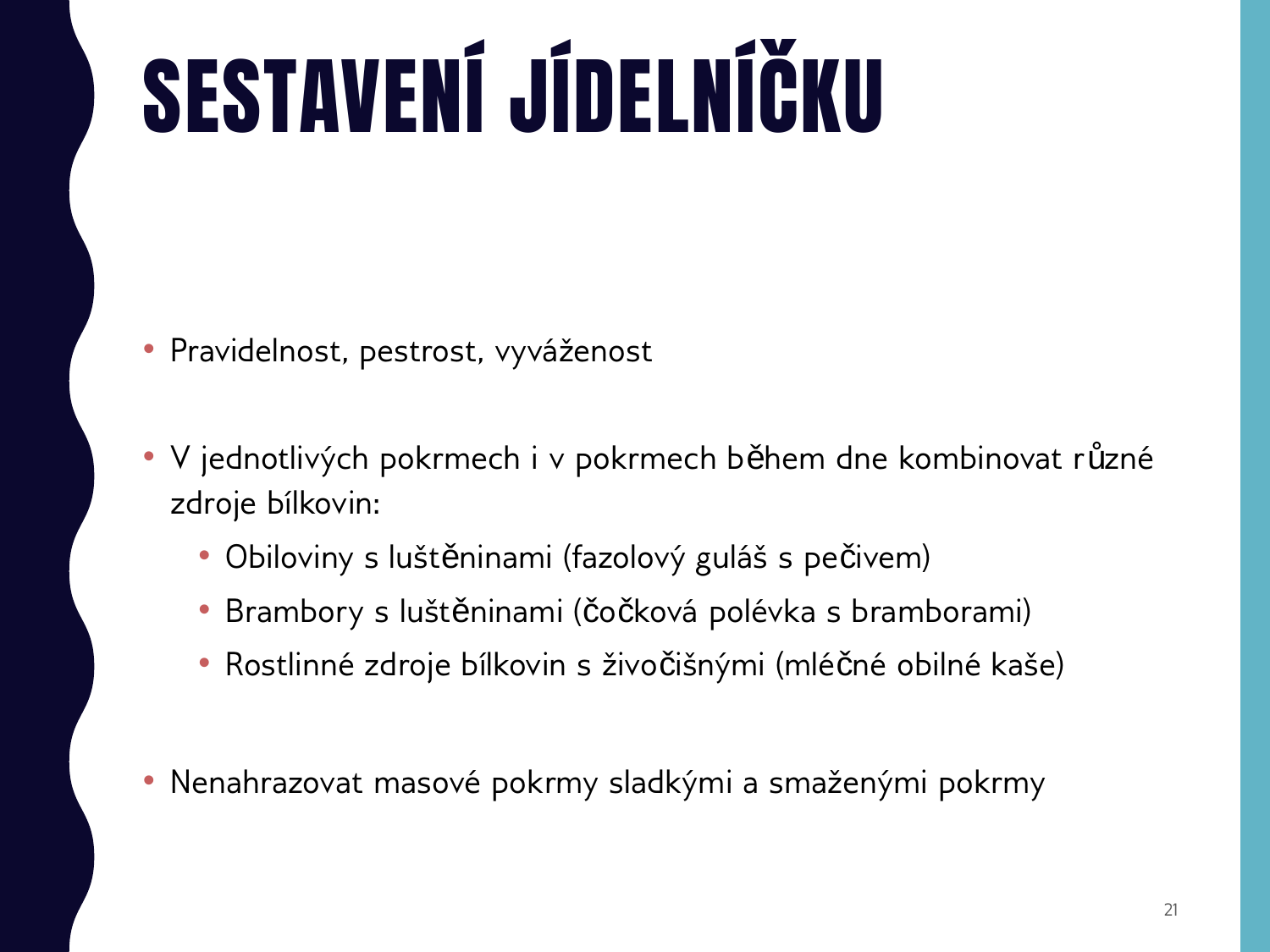

# SESTAVENÍ JÍDELNÍČKU
Pravidelnost, pestrost, vyváženost

V jednotlivých pokrmech i v pokrmech během dne kombinovat různé zdroje bílkovin:
Obiloviny s luštěninami (fazolový guláš s pečivem)
Brambory s luštěninami (čočková polévka s bramborami)
Rostlinné zdroje bílkovin s živočišnými (mléčné obilné kaše)

Nenahrazovat masové pokrmy sladkými a smaženými pokrmy

21